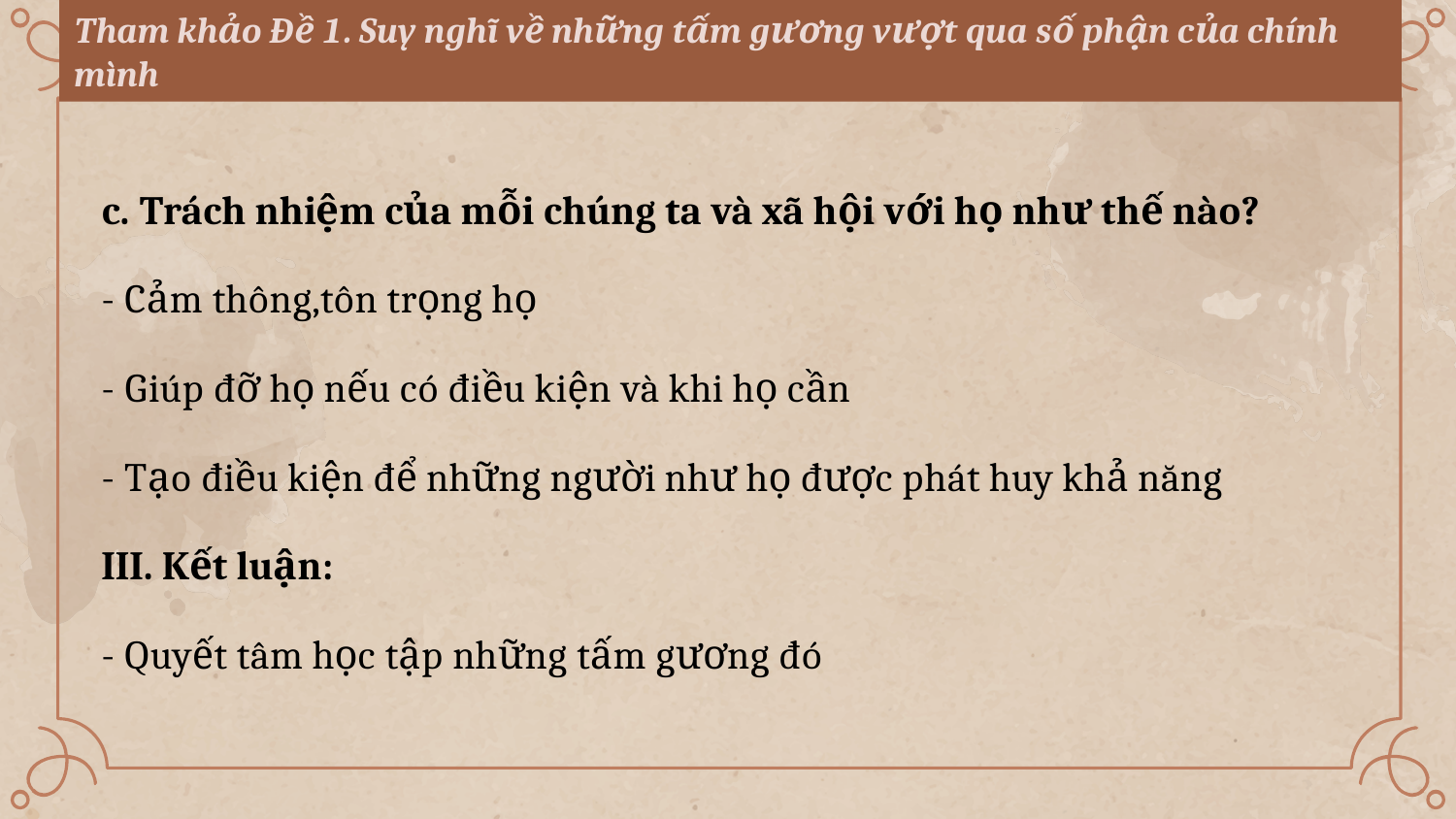

Tham khảo Đề 1. Suy nghĩ về những tấm gương vượt qua số phận của chính mình
c. Trách nhiệm của mỗi chúng ta và xã hội với họ như thế nào?
- Cảm thông,tôn trọng họ
- Giúp đỡ họ nếu có điều kiện và khi họ cần
- Tạo điều kiện để những người như họ được phát huy khả năng
III. Kết luận:
- Quyết tâm học tập những tấm gương đó